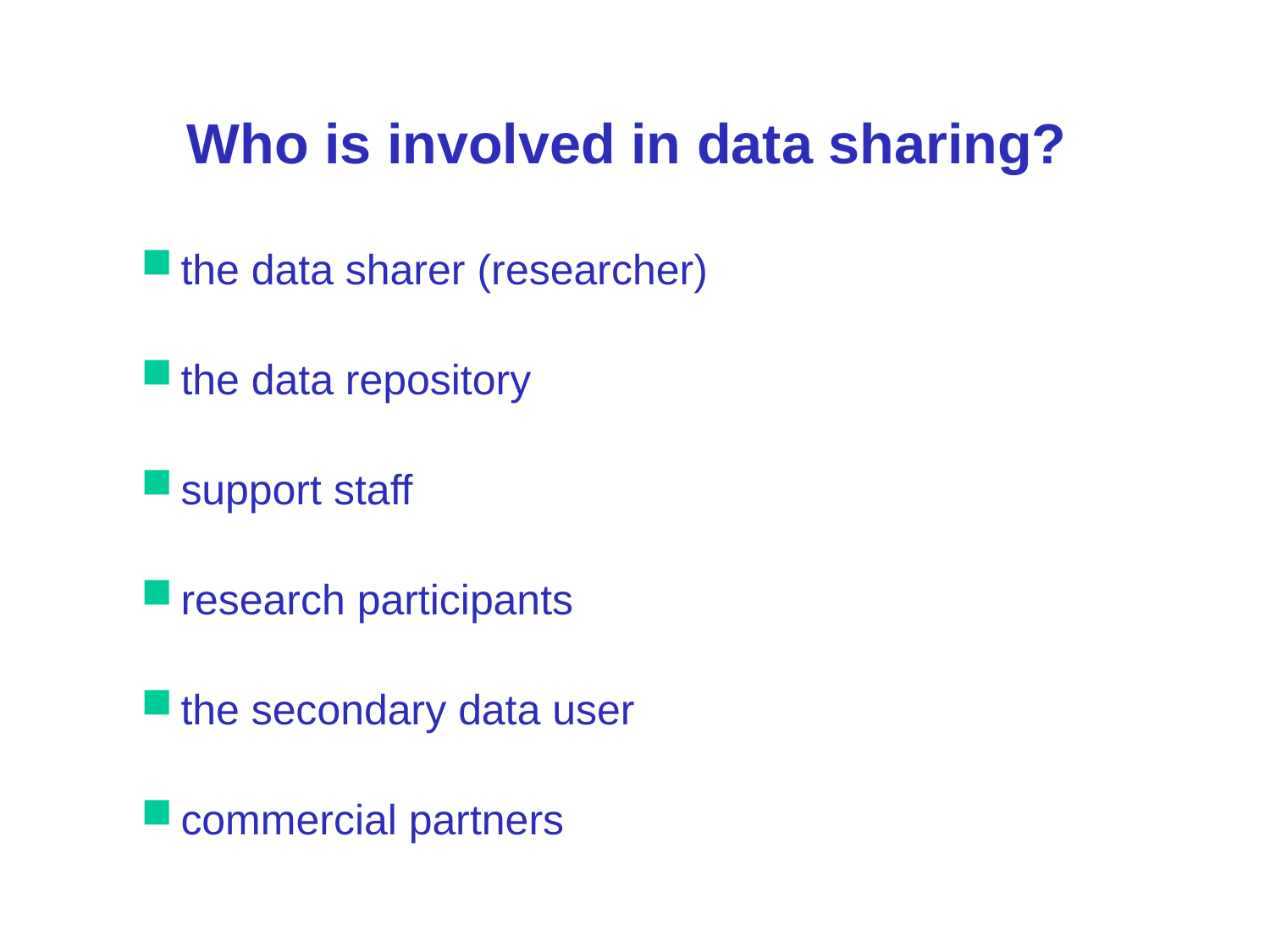

# Who is involved in data sharing?

the data sharer (researcher)
the data repository
support staff
research participants
the secondary data user
commercial partners